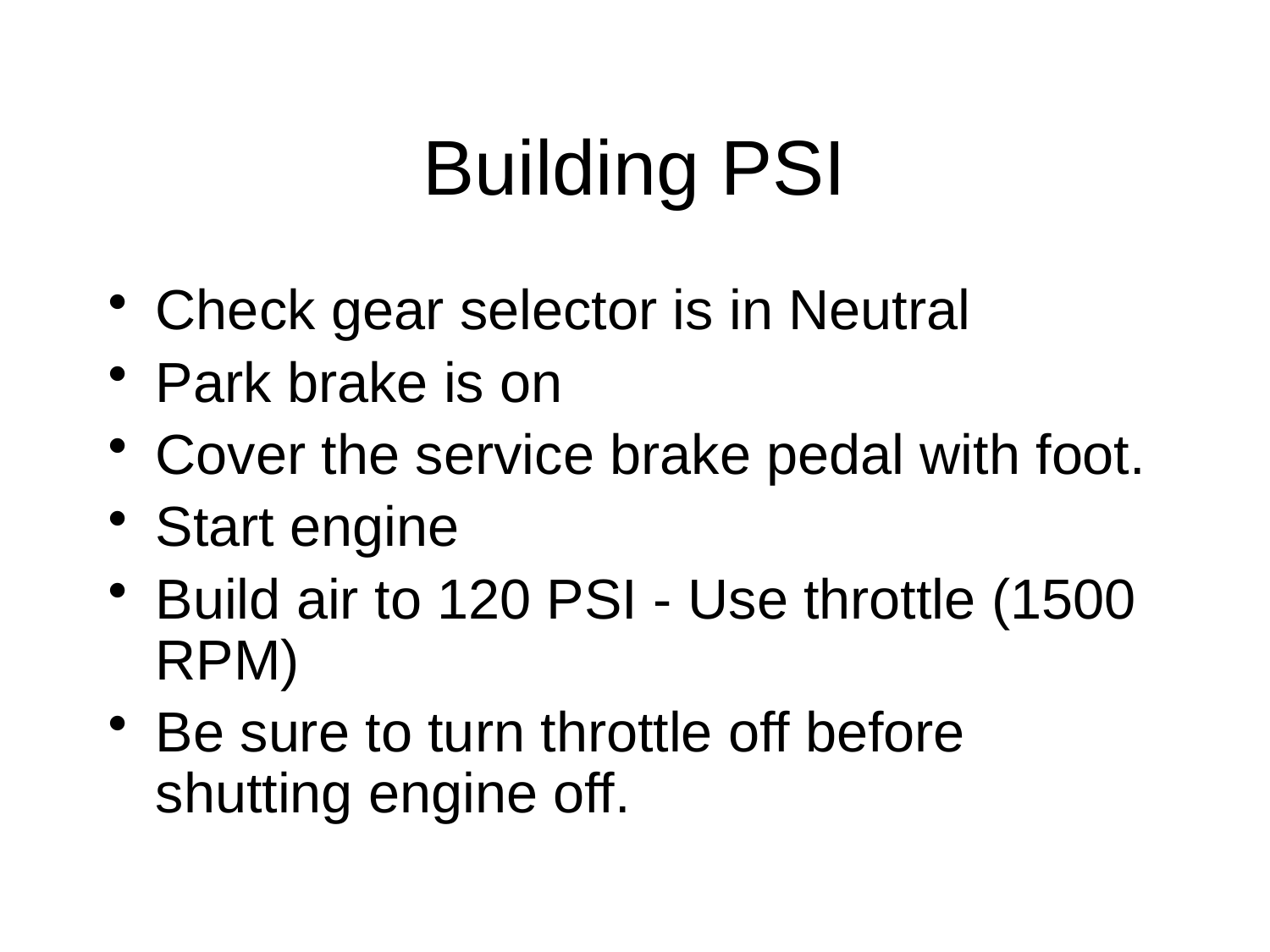

# Building PSI
Check gear selector is in Neutral
Park brake is on
Cover the service brake pedal with foot.
Start engine
Build air to 120 PSI - Use throttle (1500 RPM)
Be sure to turn throttle off before shutting engine off.